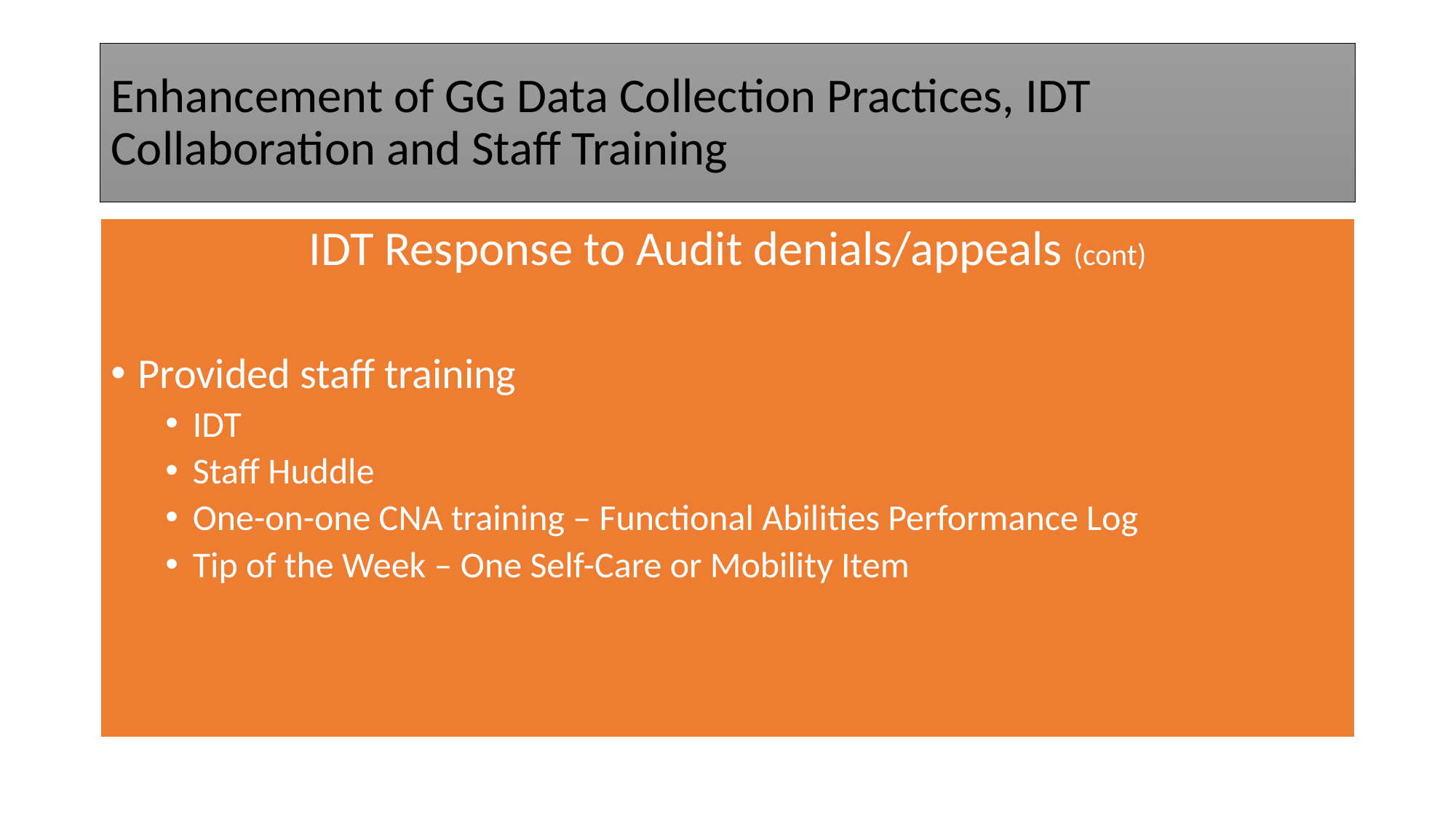

# Enhancement of GG Data Collection Practices, IDT Collaboration and Staff Training
IDT Response to Audit denials/appeals (cont)

Provided staff training
IDT
Staff Huddle
One-on-one CNA training – Functional Abilities Performance Log
Tip of the Week – One Self-Care or Mobility Item